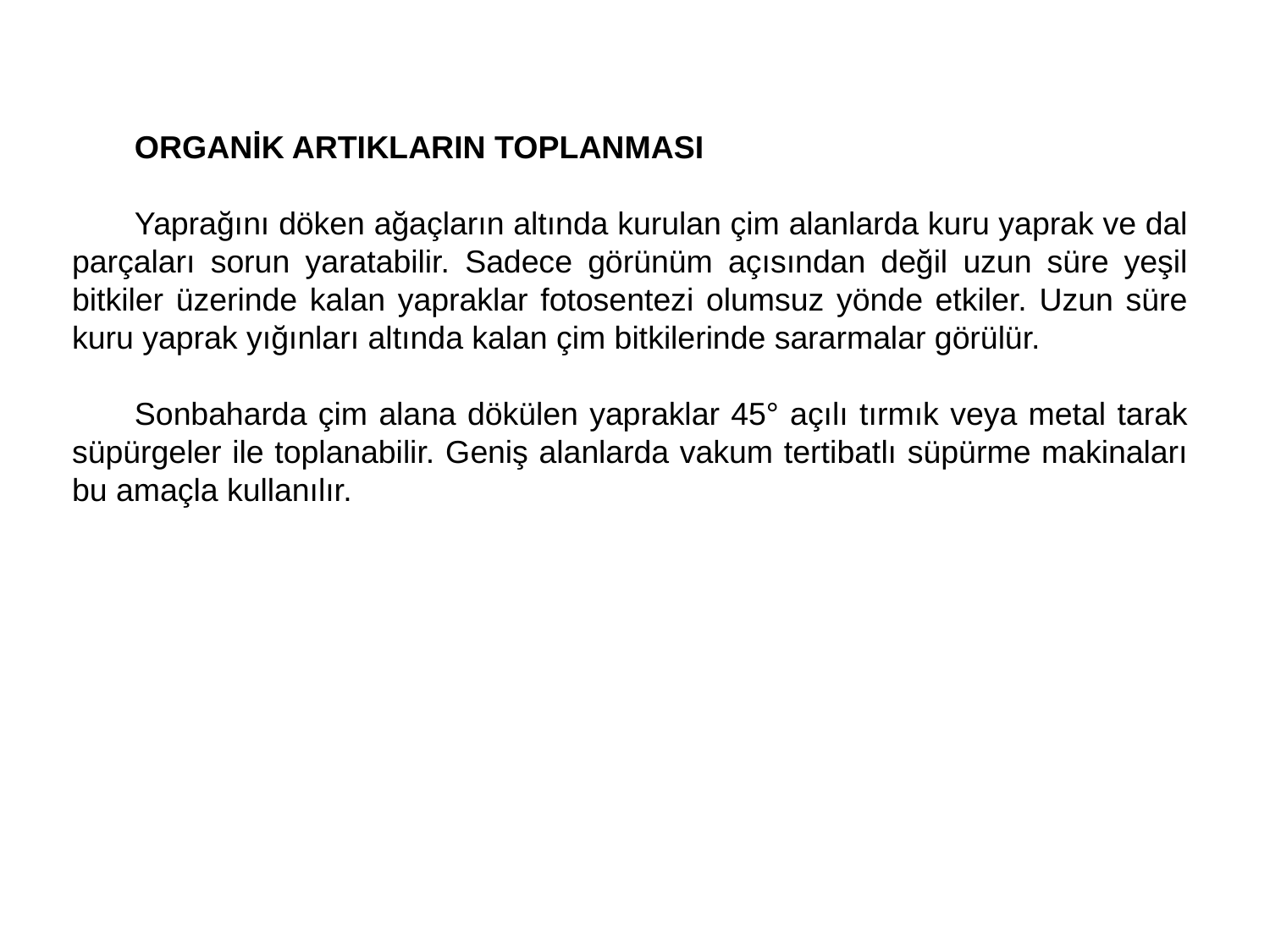

ORGANİK ARTIKLARIN TOPLANMASI

Yaprağını döken ağaçların altında kurulan çim alanlarda kuru yaprak ve dal parçaları sorun yaratabilir. Sadece görünüm açısından değil uzun süre yeşil bitkiler üzerinde kalan yapraklar fotosentezi olumsuz yönde etkiler. Uzun süre kuru yaprak yığınları altında kalan çim bitkilerinde sararmalar görülür.

Sonbaharda çim alana dökülen yapraklar 45° açılı tırmık veya metal tarak süpürgeler ile toplanabilir. Geniş alanlarda vakum terti­batlı süpürme makinaları bu amaçla kullanılır.